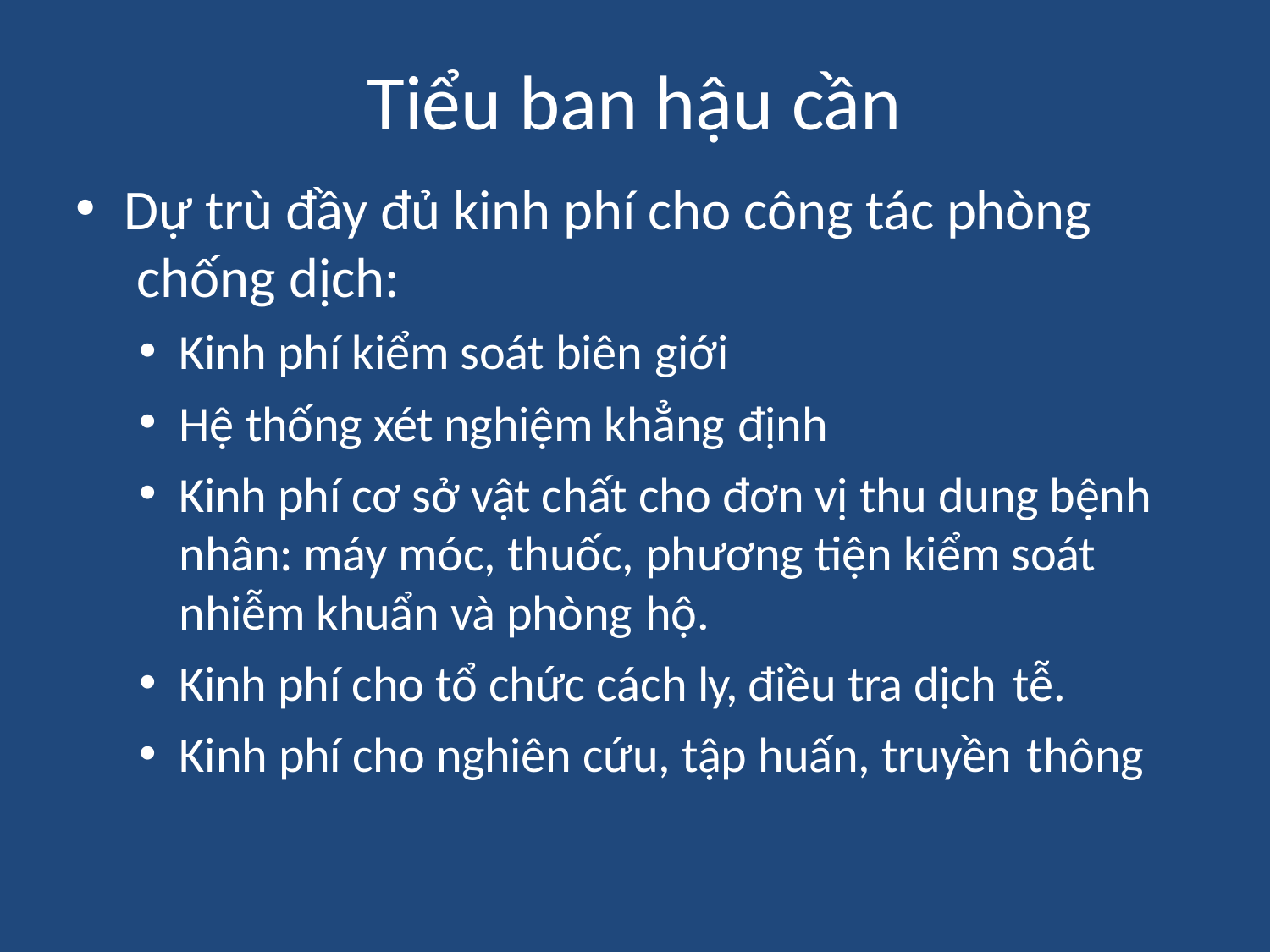

# Tiểu ban hậu cần
Dự trù đầy đủ kinh phí cho công tác phòng  chống dịch:
Kinh phí kiểm soát biên giới
Hệ thống xét nghiệm khẳng định
Kinh phí cơ sở vật chất cho đơn vị thu dung bệnh  nhân: máy móc, thuốc, phương tiện kiểm soát  nhiễm khuẩn và phòng hộ.
Kinh phí cho tổ chức cách ly, điều tra dịch tễ.
Kinh phí cho nghiên cứu, tập huấn, truyền thông